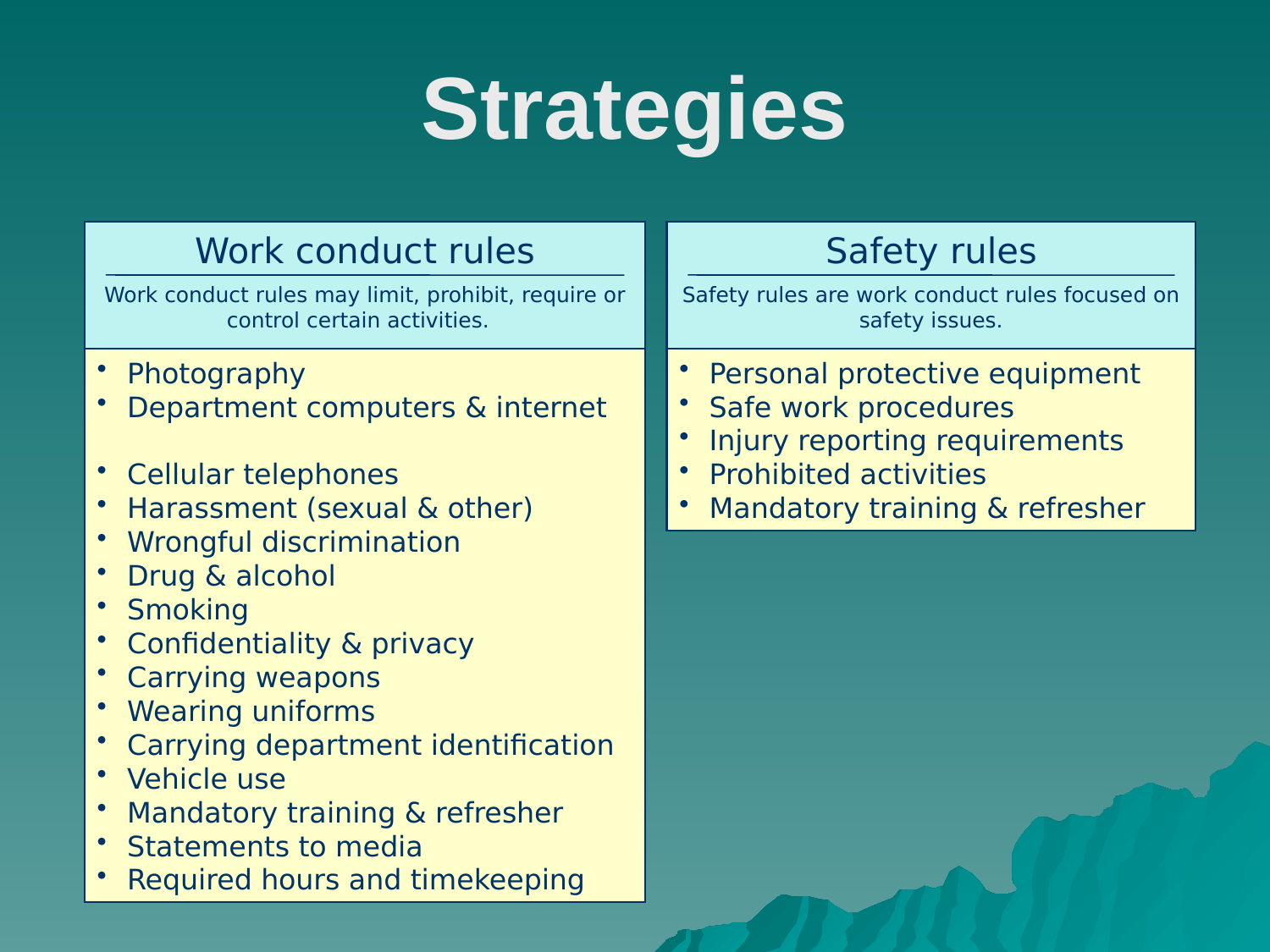

# Strategies
Work conduct rules
Work conduct rules may limit, prohibit, require or control certain activities.

Safety rules
Safety rules are work conduct rules focused on safety issues.

Photography
Department computers & internet
Cellular telephones
Harassment (sexual & other)
Wrongful discrimination
Drug & alcohol
Smoking
Confidentiality & privacy
Carrying weapons
Wearing uniforms
Carrying department identification
Vehicle use
Mandatory training & refresher
Statements to media
Required hours and timekeeping
Personal protective equipment
Safe work procedures
Injury reporting requirements
Prohibited activities
Mandatory training & refresher